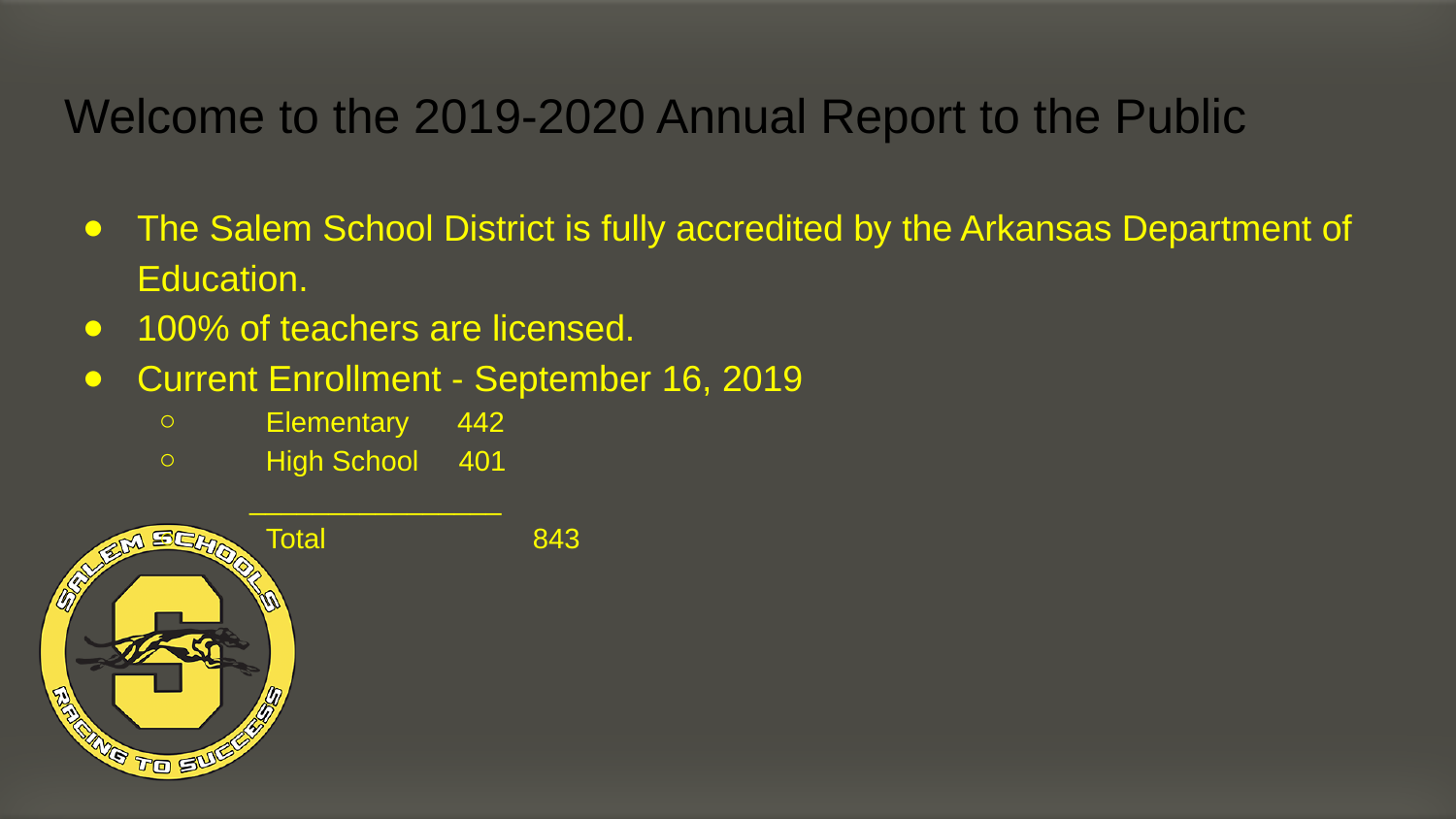

# Welcome to the 2019-2020 Annual Report to the Public
The Salem School District is fully accredited by the Arkansas Department of Education.
100% of teachers are licensed.
Current Enrollment - September 16, 2019
       Elementary      442
       High School     401
     ________________
       Total		    843